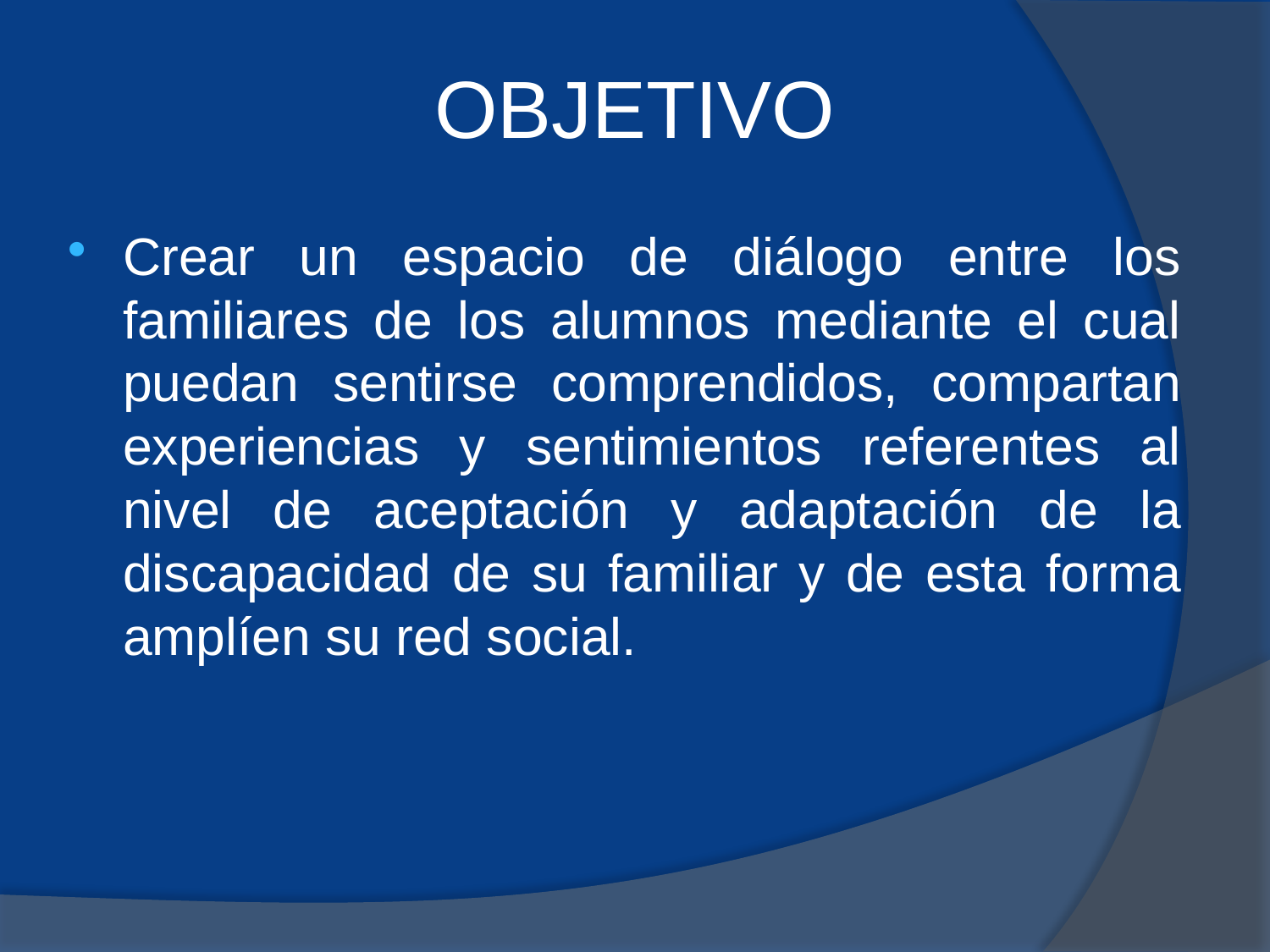

# OBJETIVO
Crear un espacio de diálogo entre los familiares de los alumnos mediante el cual puedan sentirse comprendidos, compartan experiencias y sentimientos referentes al nivel de aceptación y adaptación de la discapacidad de su familiar y de esta forma amplíen su red social.